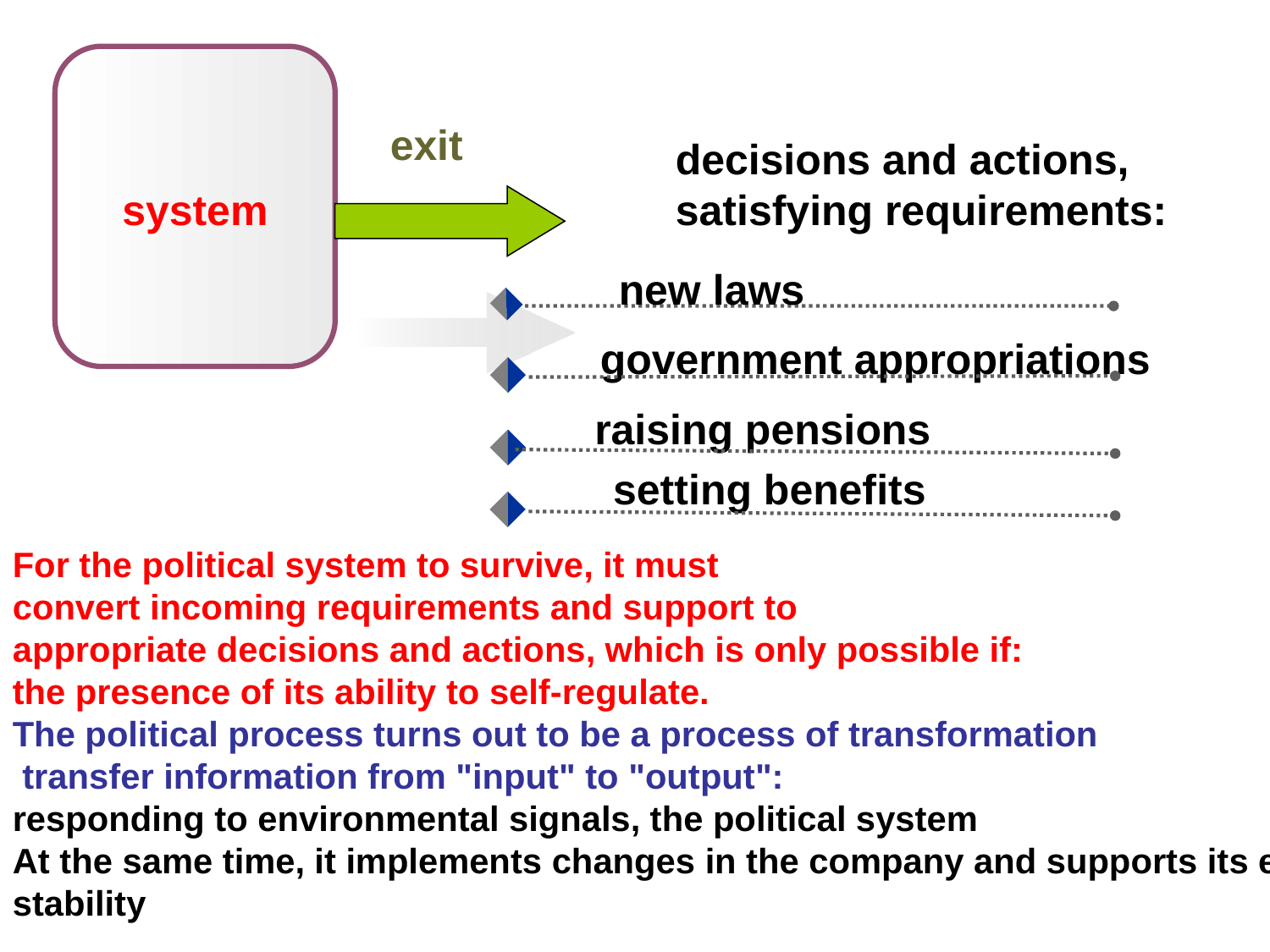

exit
decisions and actions,
satisfying requirements:
system

new laws

government appropriations

raising pensions

setting benefits

For the political system to survive, it must
convert incoming requirements and support to
appropriate decisions and actions, which is only possible if:
the presence of its ability to self-regulate.
The political process turns out to be a process of transformation
 transfer information from "input" to "output":
responding to environmental signals, the political system
At the same time, it implements changes in the company and supports its employees.
stability